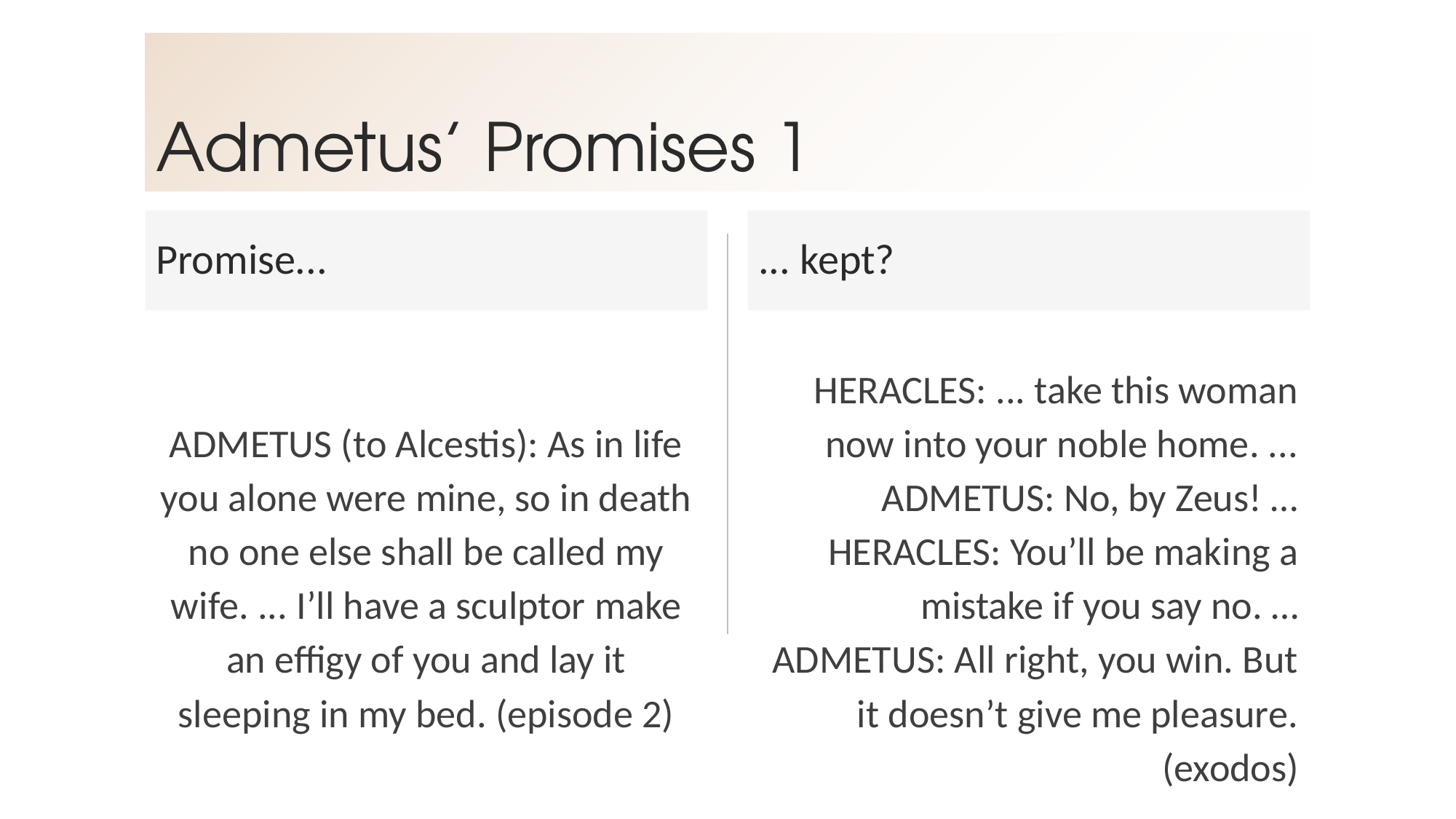

# Admetus’ Promises 1
Promise...
... kept?
ADMETUS (to Alcestis): As in life you alone were mine, so in death no one else shall be called my wife. ... I’ll have a sculptor make an effigy of you and lay it sleeping in my bed. (episode 2)
HERACLES: ... take this woman now into your noble home. ...
ADMETUS: No, by Zeus! …
HERACLES: You’ll be making a mistake if you say no. …
ADMETUS: All right, you win. But it doesn’t give me pleasure. (exodos)